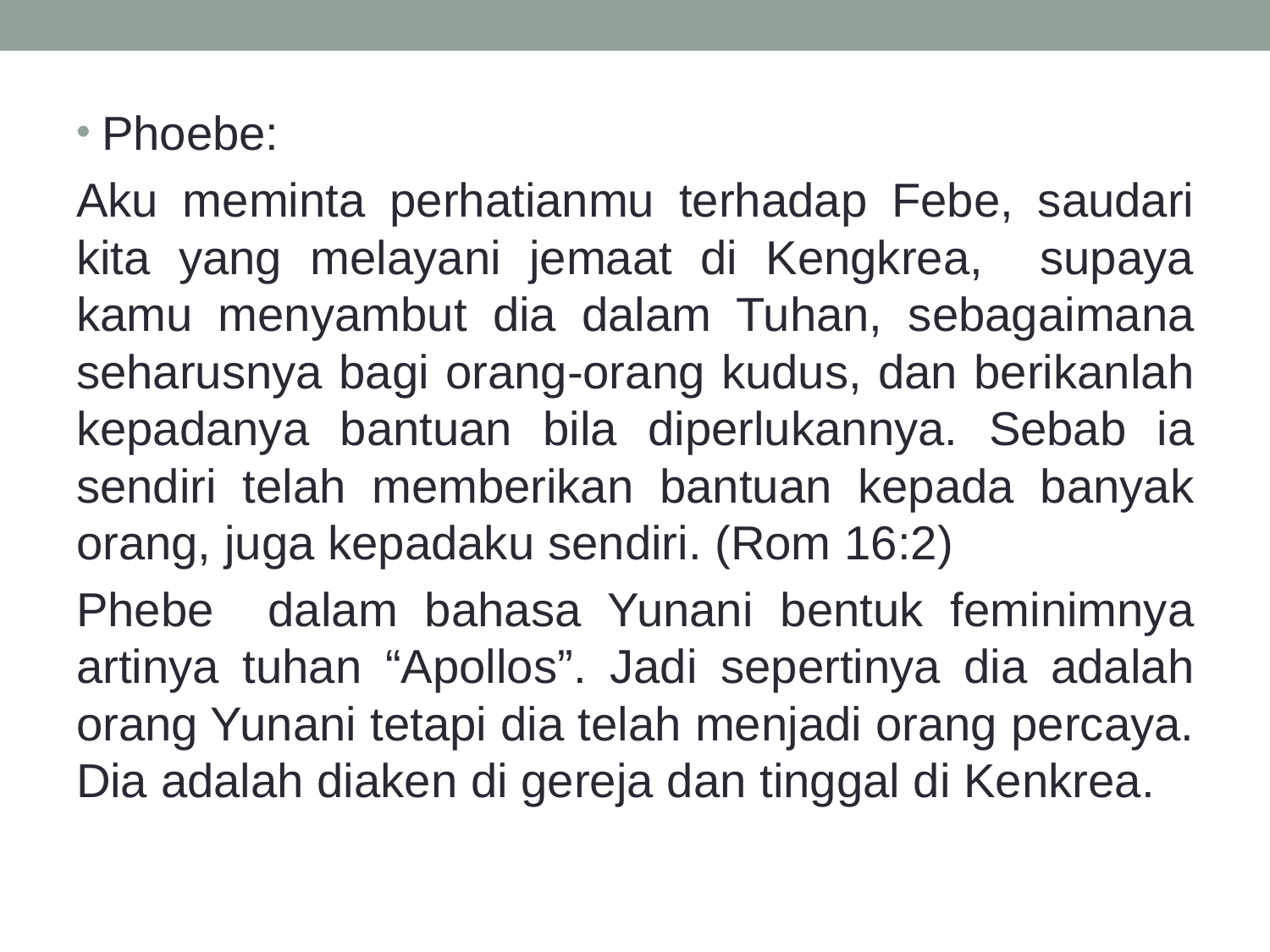

Phoebe:
Aku meminta perhatianmu terhadap Febe, saudari kita yang melayani jemaat di Kengkrea,	supaya kamu menyambut dia dalam Tuhan, sebagaimana seharusnya bagi orang-orang kudus, dan berikanlah kepadanya bantuan bila diperlukannya. Sebab ia sendiri telah memberikan bantuan kepada banyak orang, juga kepadaku sendiri. (Rom 16:2)
Phebe  dalam bahasa Yunani bentuk feminimnya artinya tuhan “Apollos”. Jadi sepertinya dia adalah orang Yunani tetapi dia telah menjadi orang percaya. Dia adalah diaken di gereja dan tinggal di Kenkrea.